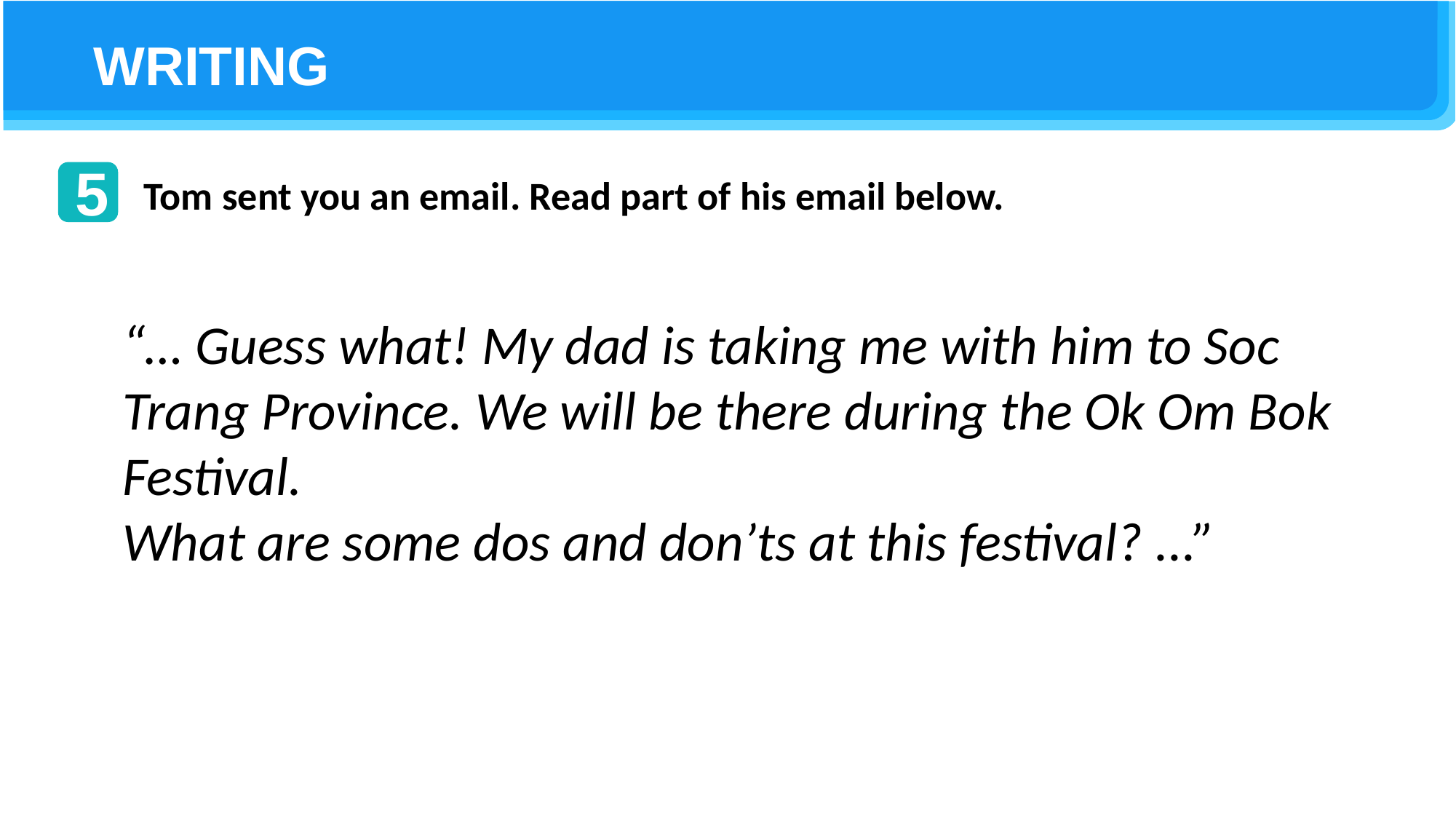

WRITING
5

Tom sent you an email. Read part of his email below.
“… Guess what! My dad is taking me with him to Soc Trang Province. We will be there during the Ok Om Bok Festival.
What are some dos and don’ts at this festival? ...”